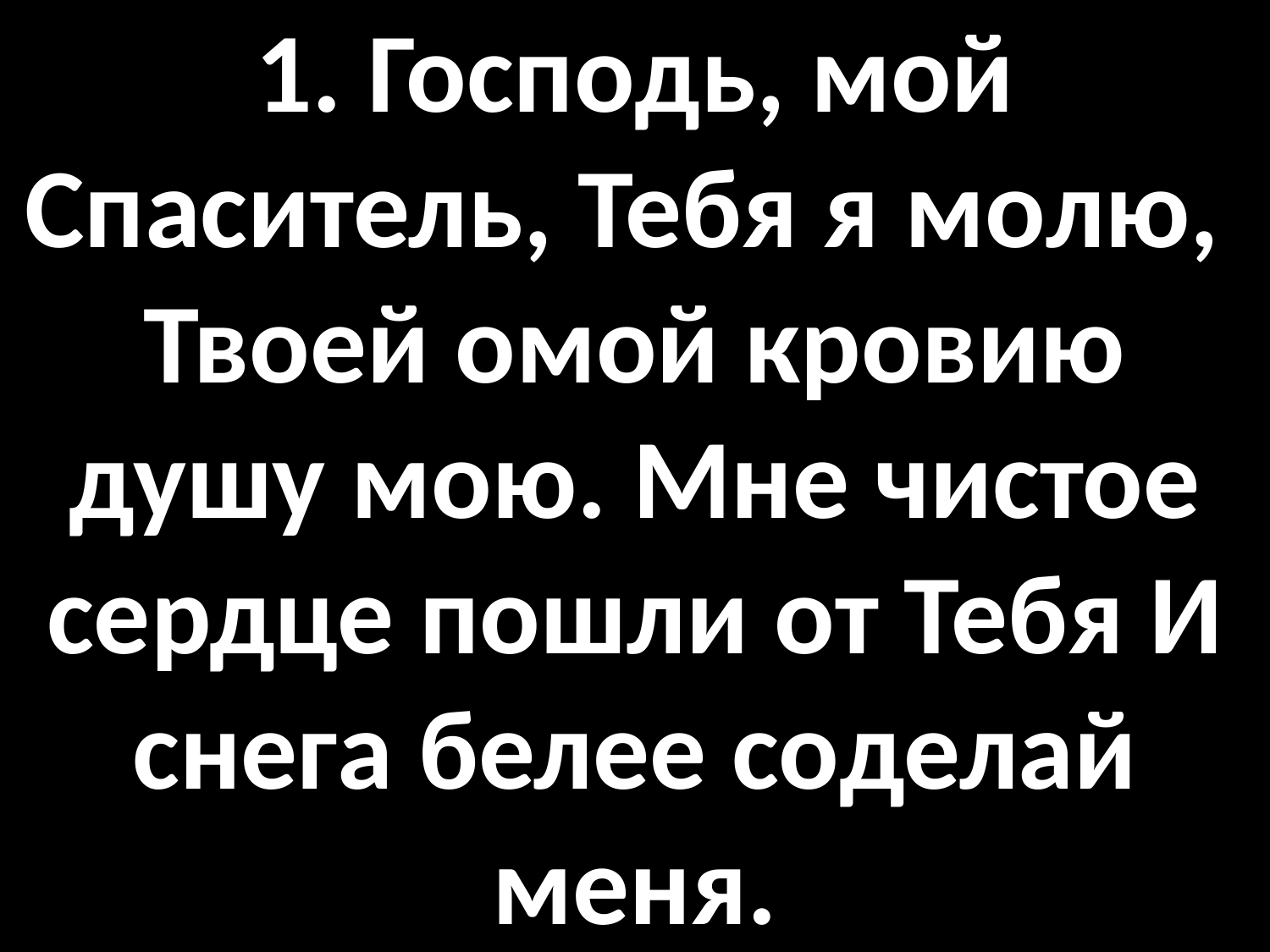

# 1. Господь, мой Спаситель, Тебя я молю, Твоей омой кровию душу мою. Мне чистое сердце пошли от Тебя И снега белее соделай меня.